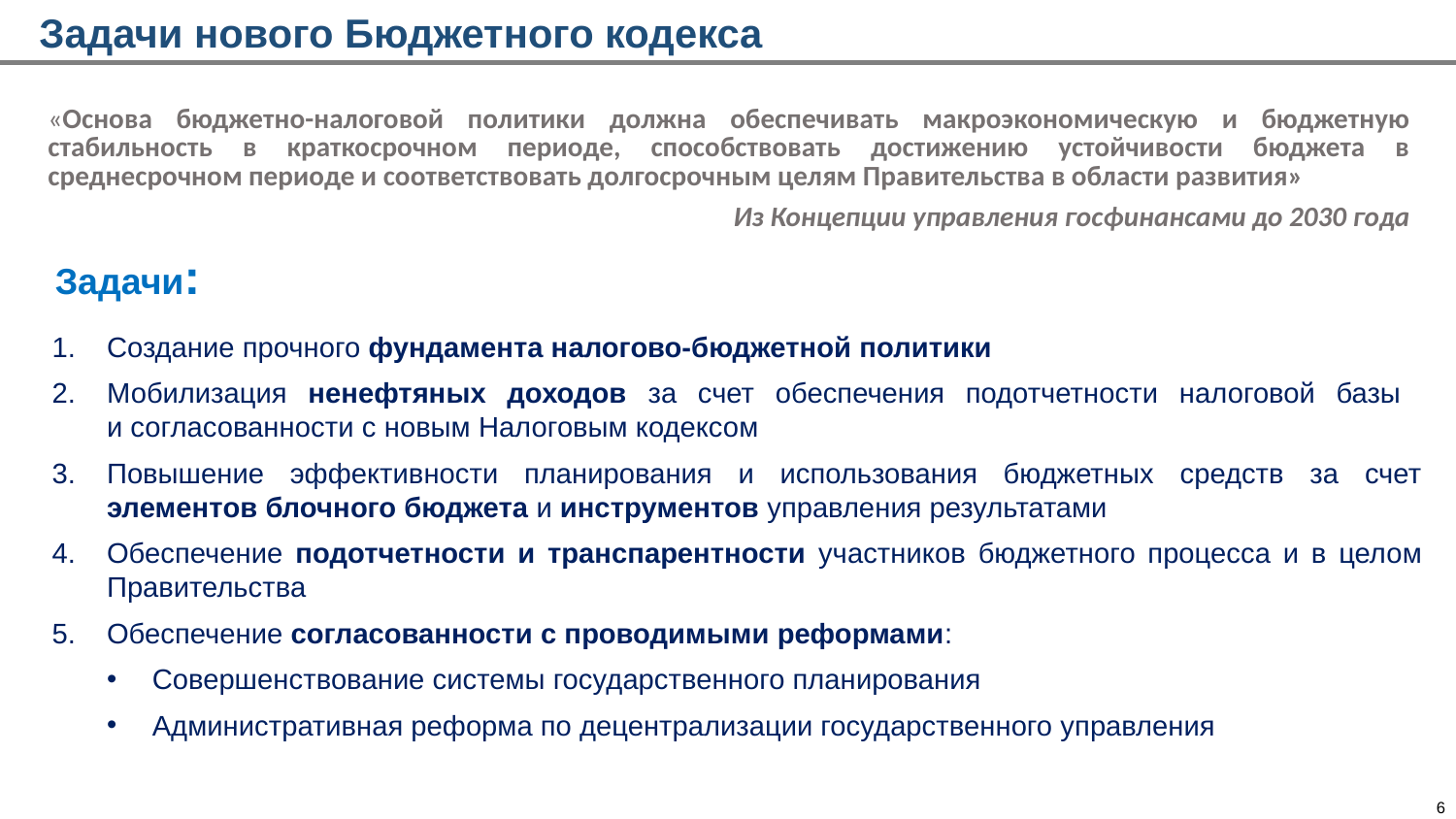

Задачи нового Бюджетного кодекса
«Основа бюджетно-налоговой политики должна обеспечивать макроэкономическую и бюджетную стабильность в краткосрочном периоде, способствовать достижению устойчивости бюджета в среднесрочном периоде и соответствовать долгосрочным целям Правительства в области развития»
Из Концепции управления госфинансами до 2030 года
Задачи:
Создание прочного фундамента налогово-бюджетной политики
Мобилизация ненефтяных доходов за счет обеспечения подотчетности налоговой базы
и согласованности с новым Налоговым кодексом
Повышение эффективности планирования и использования бюджетных средств за счет элементов блочного бюджета и инструментов управления результатами
Обеспечение подотчетности и транспарентности участников бюджетного процесса и в целом Правительства
Обеспечение согласованности с проводимыми реформами:
Совершенствование системы государственного планирования
Административная реформа по децентрализации государственного управления